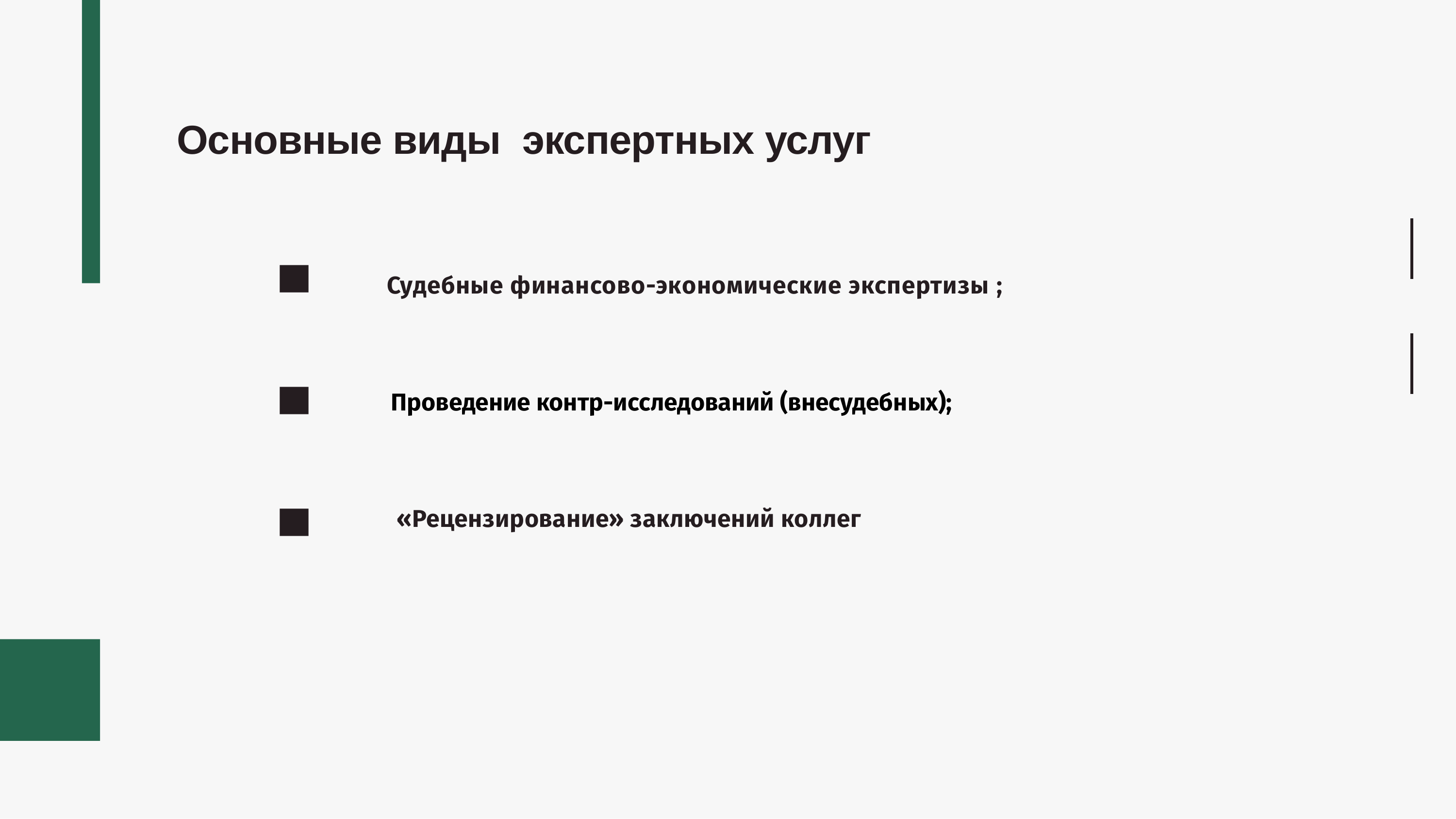

# Основные виды  экспертных услуг

 Судебные финансово-экономические экспертизы ;

  Проведение контр-исследований (внесудебных);

«Рецензирование» заключений коллег